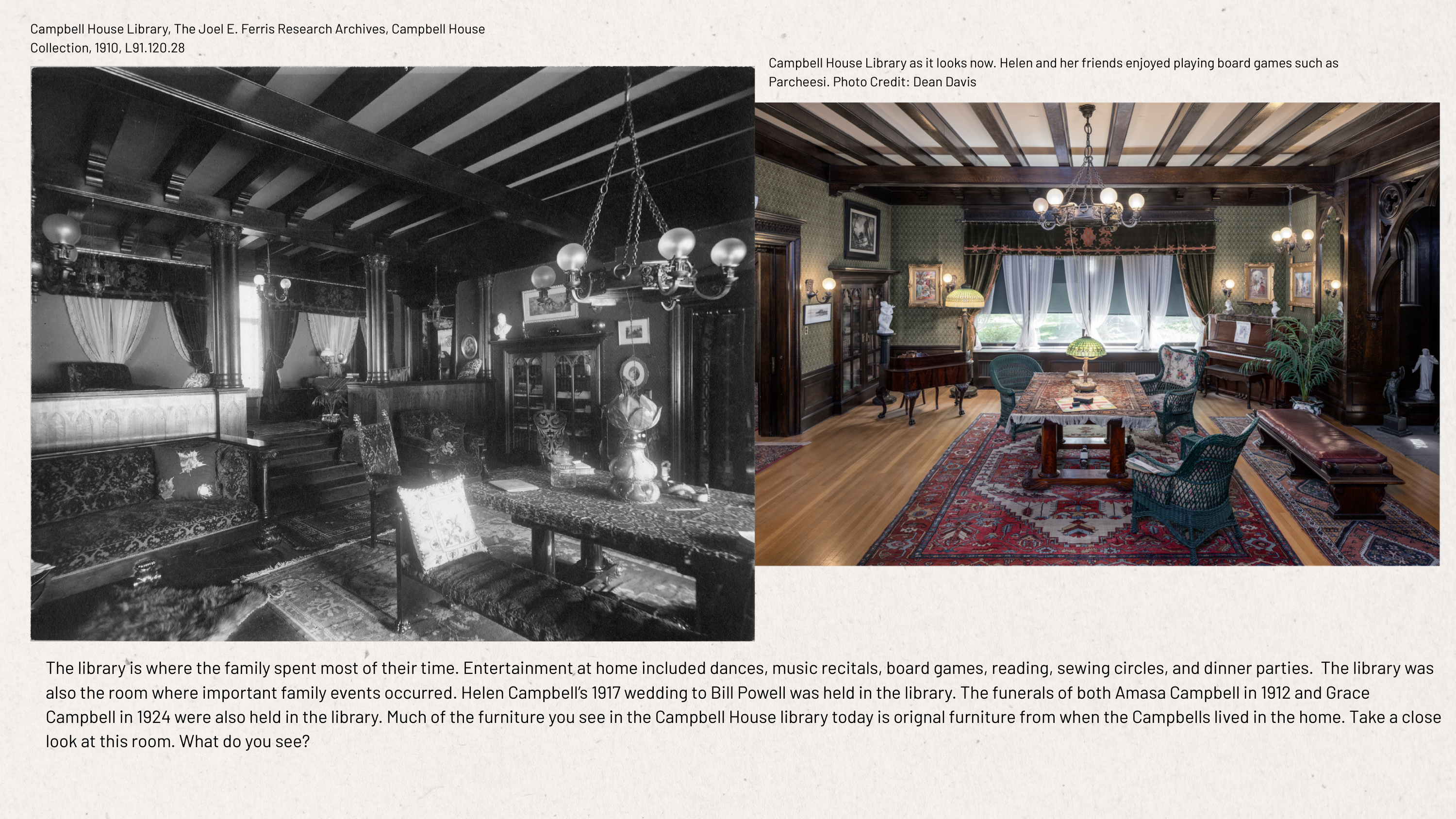

Campbell House Library, The Joel E. Ferris Research Archives, Campbell House Collection, 1910, L91.120.28
Campbell House Library as it looks now. Helen and her friends enjoyed playing board games such as Parcheesi. Photo Credit: Dean Davis

The library is where the family spent most of their time. Entertainment at home included dances, music recitals, board games, reading, sewing circles, and dinner parties.  The library was also the room where important family events occurred. Helen Campbell’s 1917 wedding to Bill Powell was held in the library. The funerals of both Amasa Campbell in 1912 and Grace Campbell in 1924 were also held in the library. Much of the furniture you see in the Campbell House library today is orignal furniture from when the Campbells lived in the home. Take a close look at this room. What do you see?